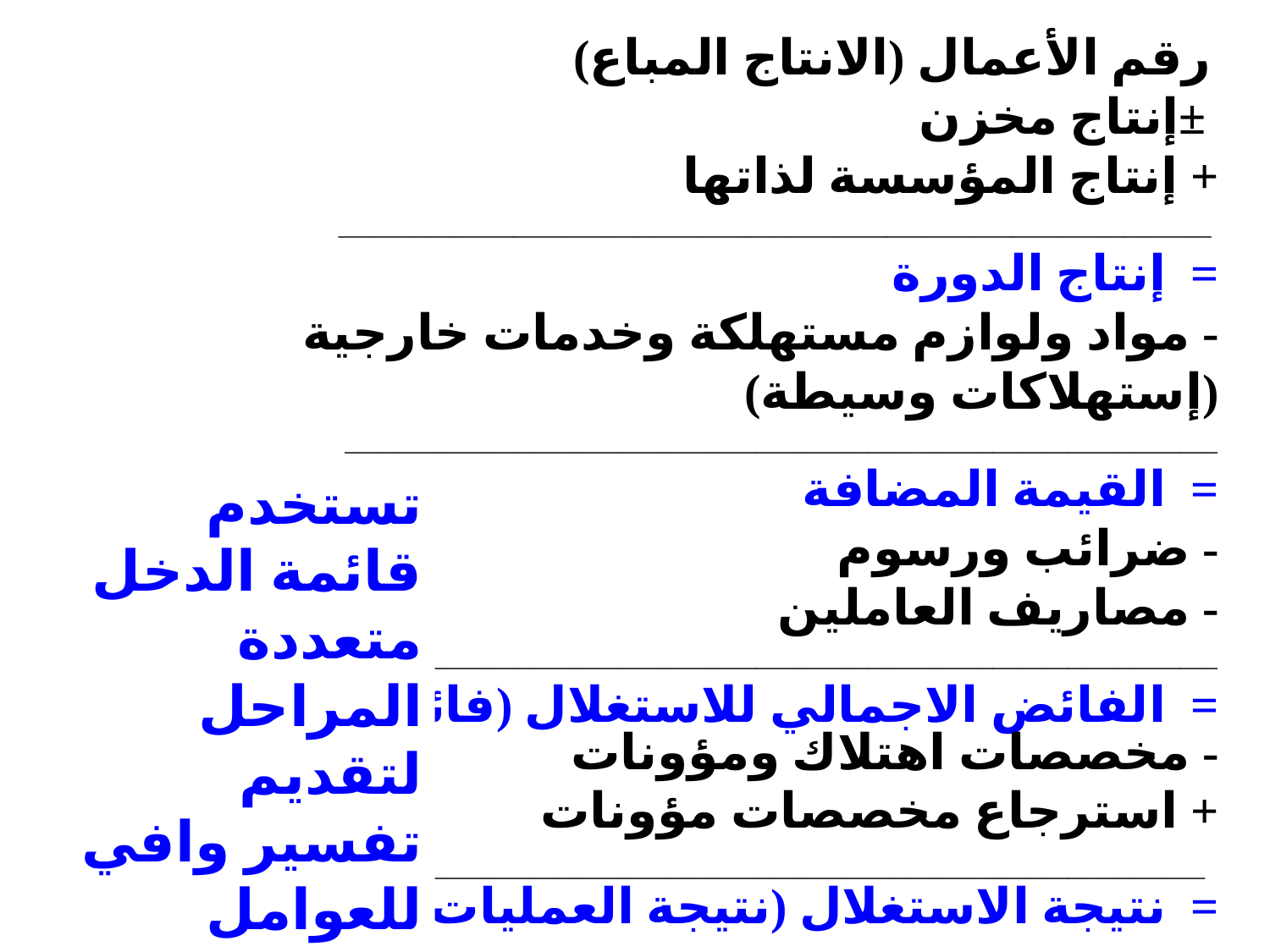

رقم الأعمال (الانتاج المباع)
 ±إنتاج مخزن
+ إنتاج المؤسسة لذاتها
 ______________________________________________________________________
=  إنتاج الدورة
- مواد ولوازم مستهلكة وخدمات خارجية (إستهلاكات وسيطة)
______________________________________________________________________
=  القيمة المضافة
- ضرائب ورسوم
- مصاريف العاملين
______________________________________________________________________
=  الفائض الاجمالي للاستغلال (فائض التشغيل)
- مخصصات اهتلاك ومؤونات
+ استرجاع مخصصات مؤونات
 ________________________________________________________________________
=  نتيجة الاستغلال (نتيجة العمليات)
تستخدم قائمة الدخل متعددة المراحل لتقديم تفسير وافي للعوامل المسببة لصافي الربح

14